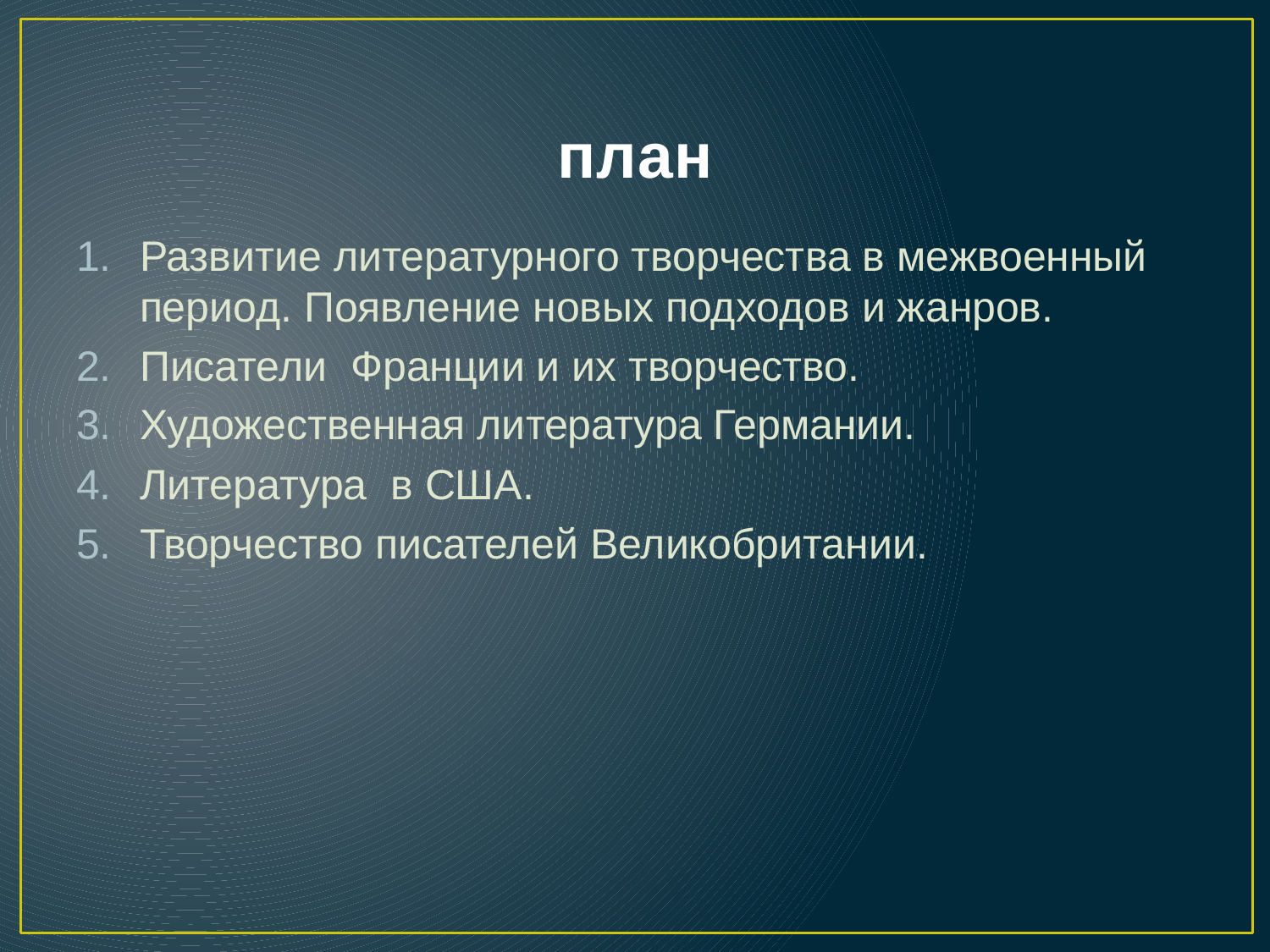

# план
Развитие литературного творчества в межвоенный период. Появление новых подходов и жанров.
Писатели  Франции и их творчество.
Художественная литература Германии.
Литература  в США.
Творчество писателей Великобритании.